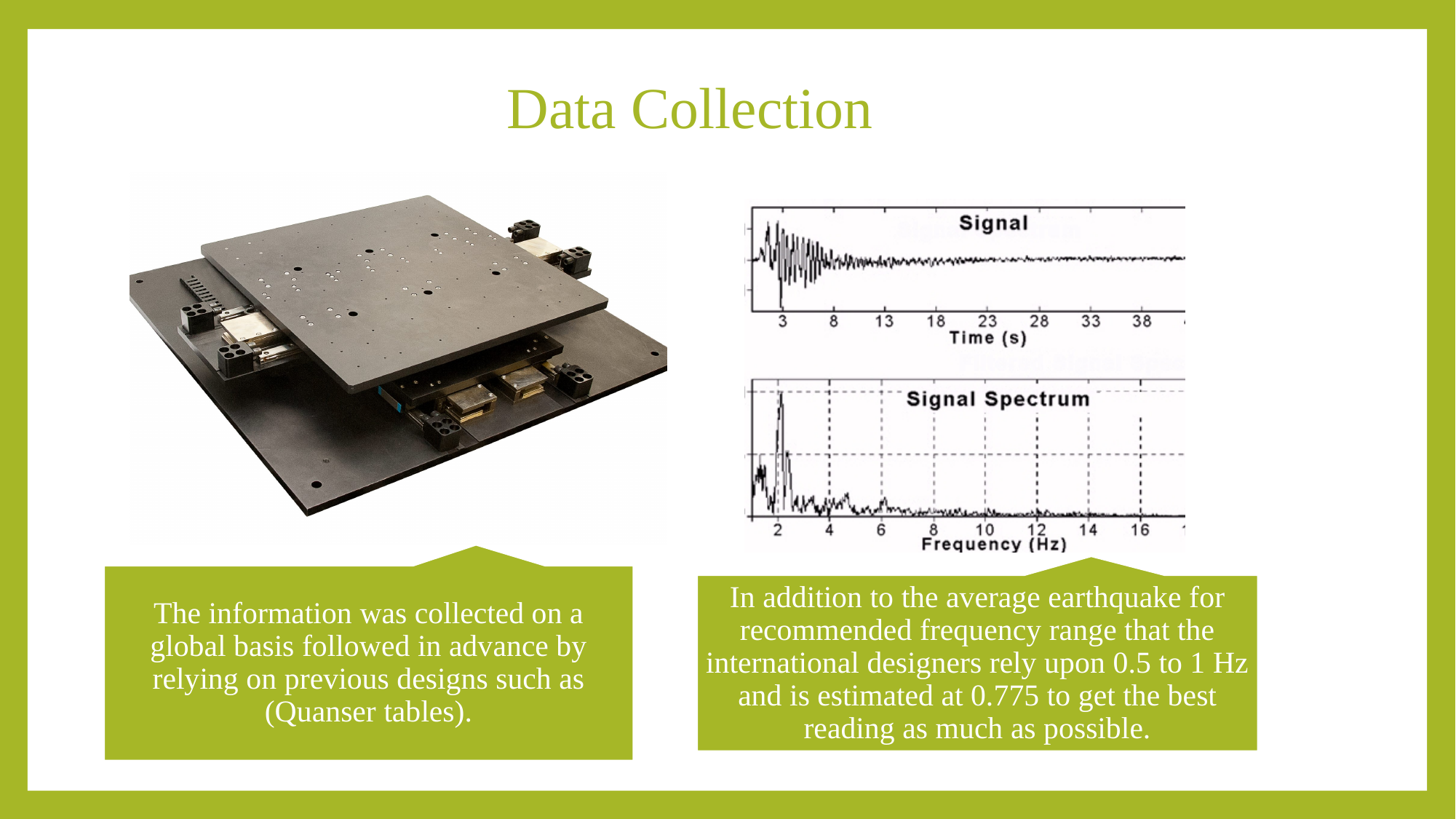

# Data Collection
The information was collected on a global basis followed in advance by relying on previous designs such as (Quanser tables).
In addition to the average earthquake for recommended frequency range that the international designers rely upon 0.5 to 1 Hz and is estimated at 0.775 to get the best reading as much as possible.